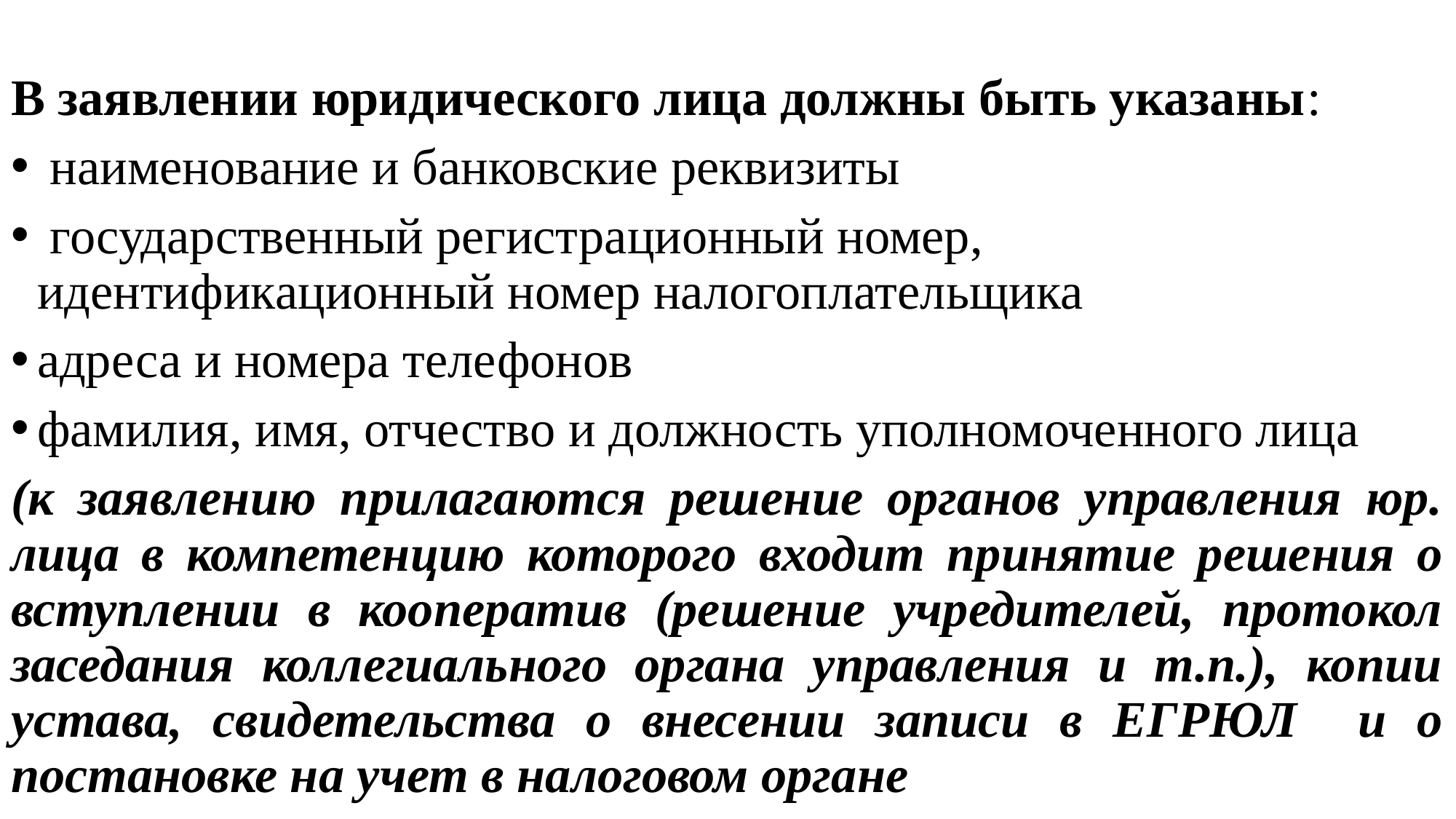

В заявлении юридического лица должны быть указаны:
 наименование и банковские реквизиты
 государственный регистрационный номер, идентификационный номер налогоплательщика
адреса и номера телефонов
фамилия, имя, отчество и должность уполномоченного лица
(к заявлению прилагаются решение органов управления юр. лица в компетенцию которого входит принятие решения о вступлении в кооператив (решение учредителей, протокол заседания коллегиального органа управления и т.п.), копии устава, свидетельства о внесении записи в ЕГРЮЛ  и о постановке на учет в налоговом органе